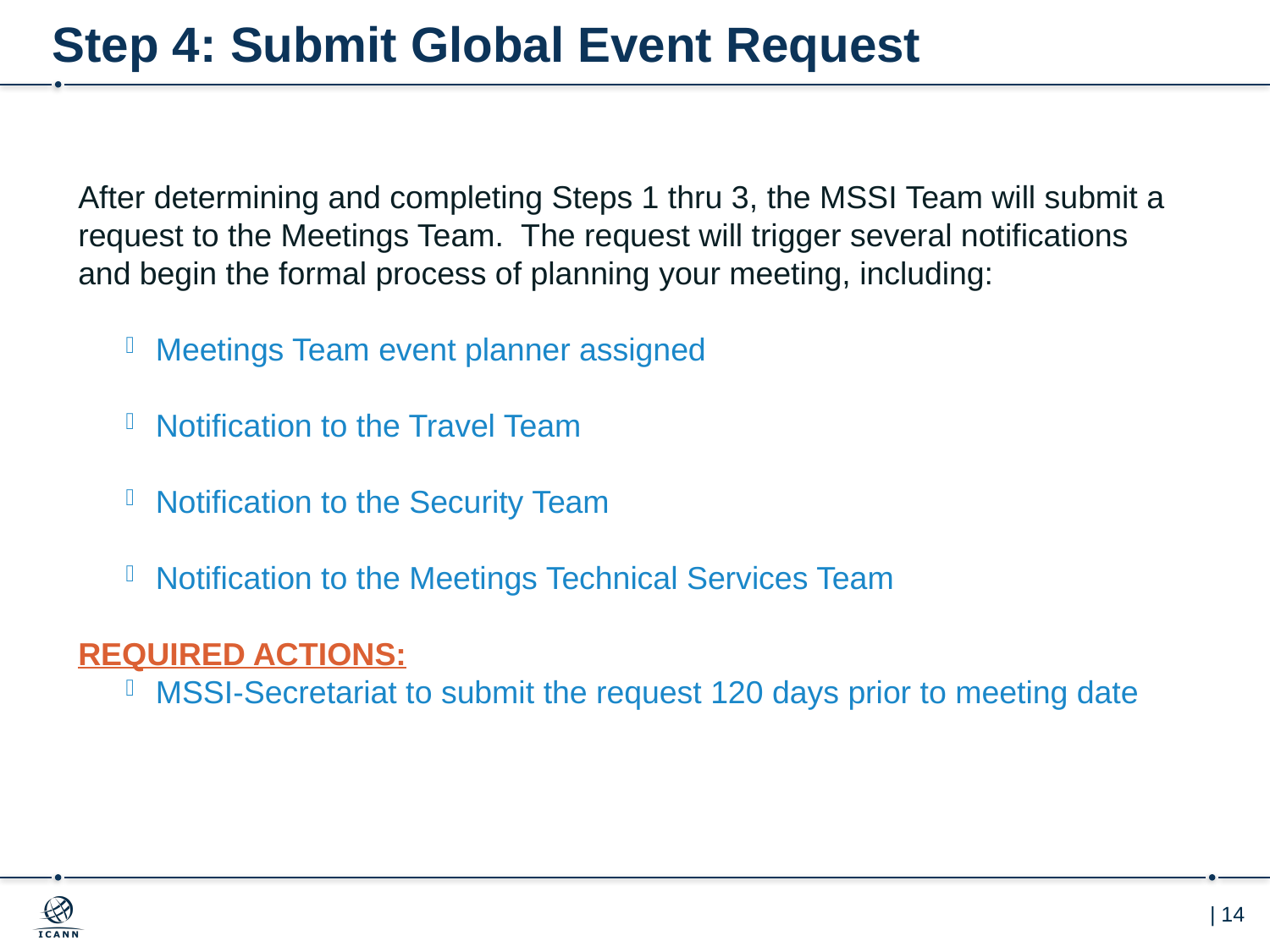

# Step 4: Submit Global Event Request
After determining and completing Steps 1 thru 3, the MSSI Team will submit a request to the Meetings Team.  The request will trigger several notifications and begin the formal process of planning your meeting, including:

Meetings Team event planner assigned

Notification to the Travel Team

Notification to the Security Team

Notification to the Meetings Technical Services Team

REQUIRED ACTIONS:
MSSI-Secretariat to submit the request 120 days prior to meeting date